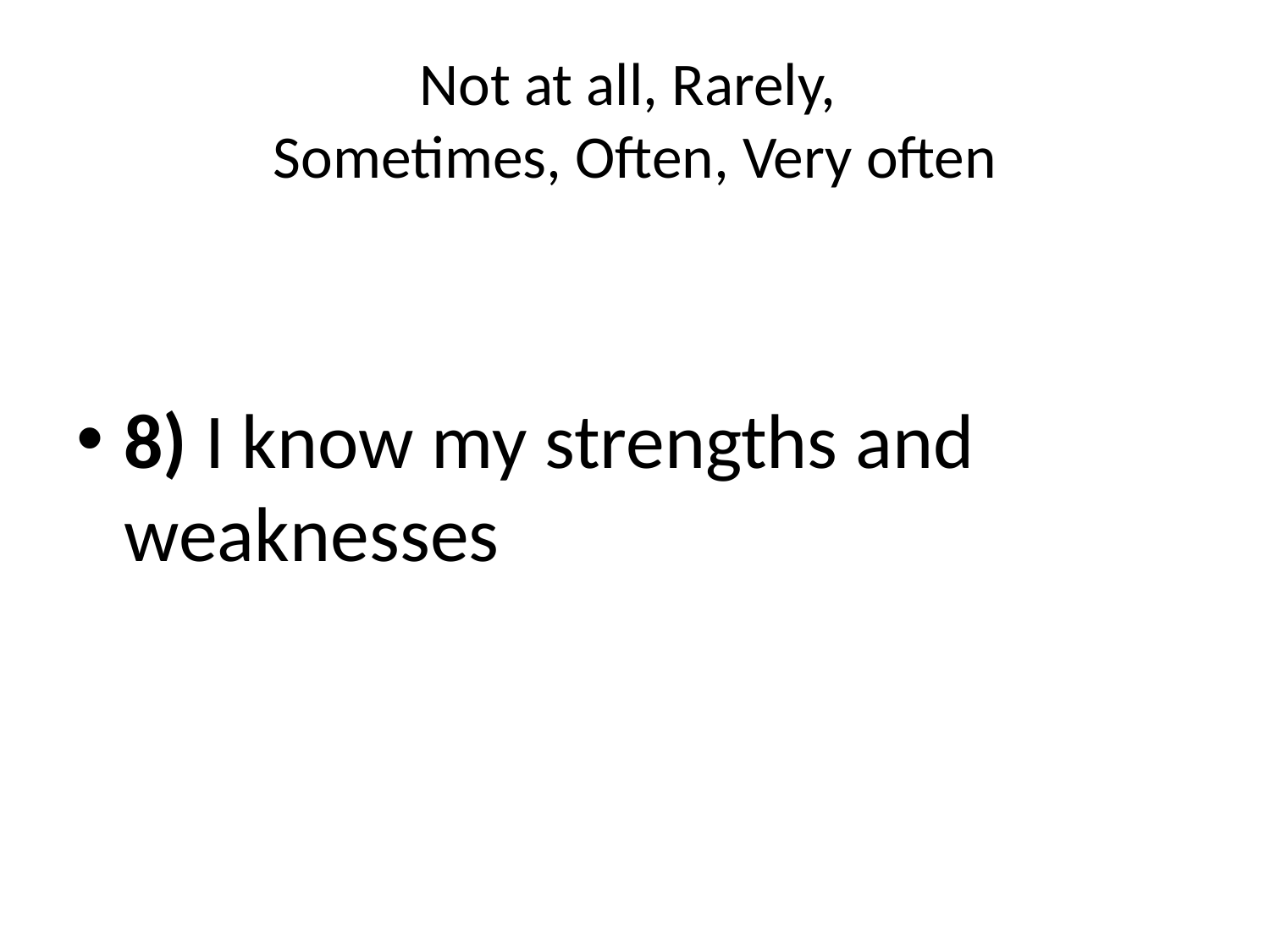

# Not at all, Rarely, Sometimes, Often, Very often

8) I know my strengths and weaknesses